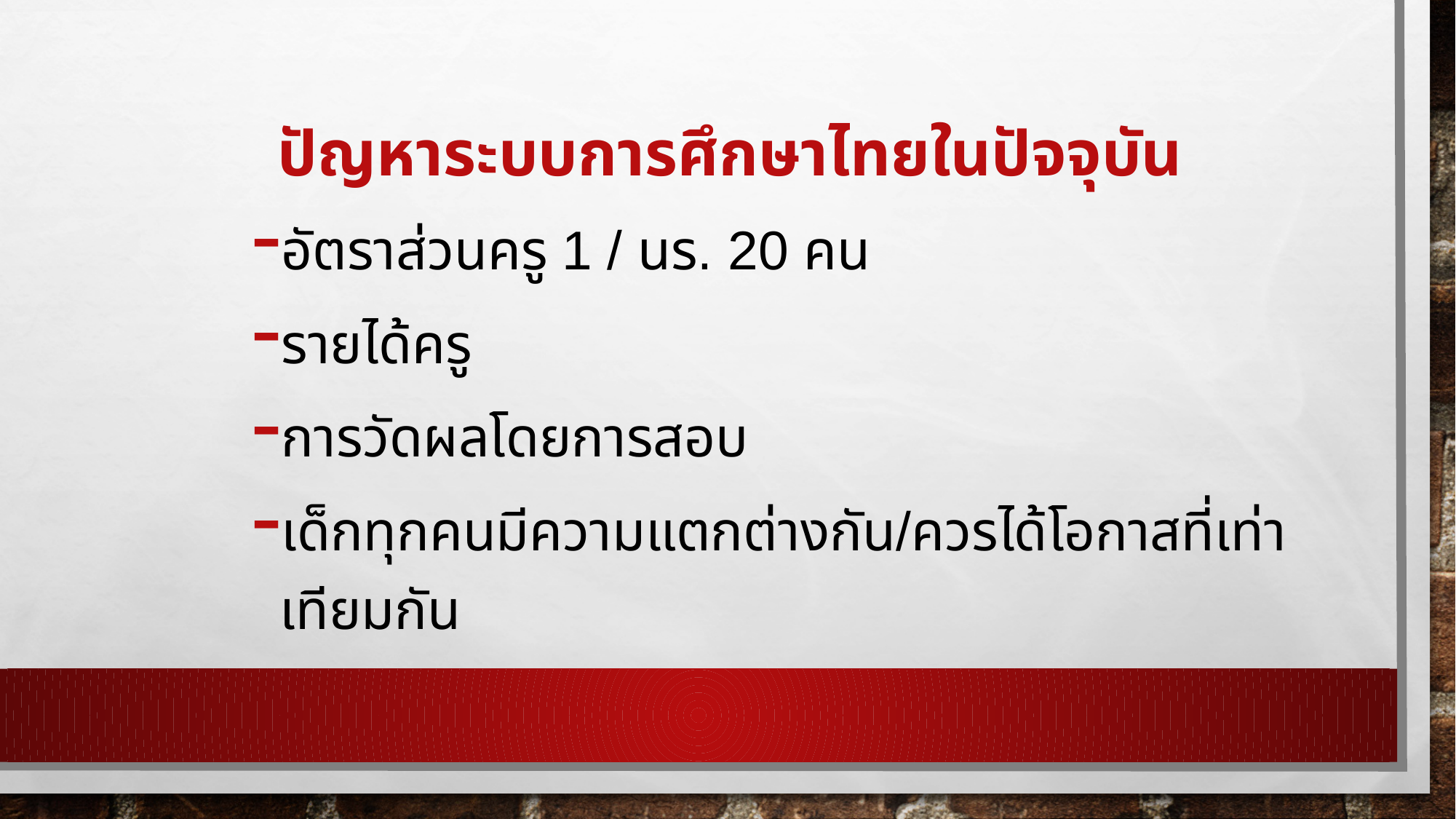

# ปัญหาระบบการศึกษาไทยในปัจจุบัน
อัตราส่วนครู 1 / นร. 20 คน
รายได้ครู
การวัดผลโดยการสอบ
เด็กทุกคนมีความแตกต่างกัน/ควรได้โอกาสที่เท่าเทียมกัน